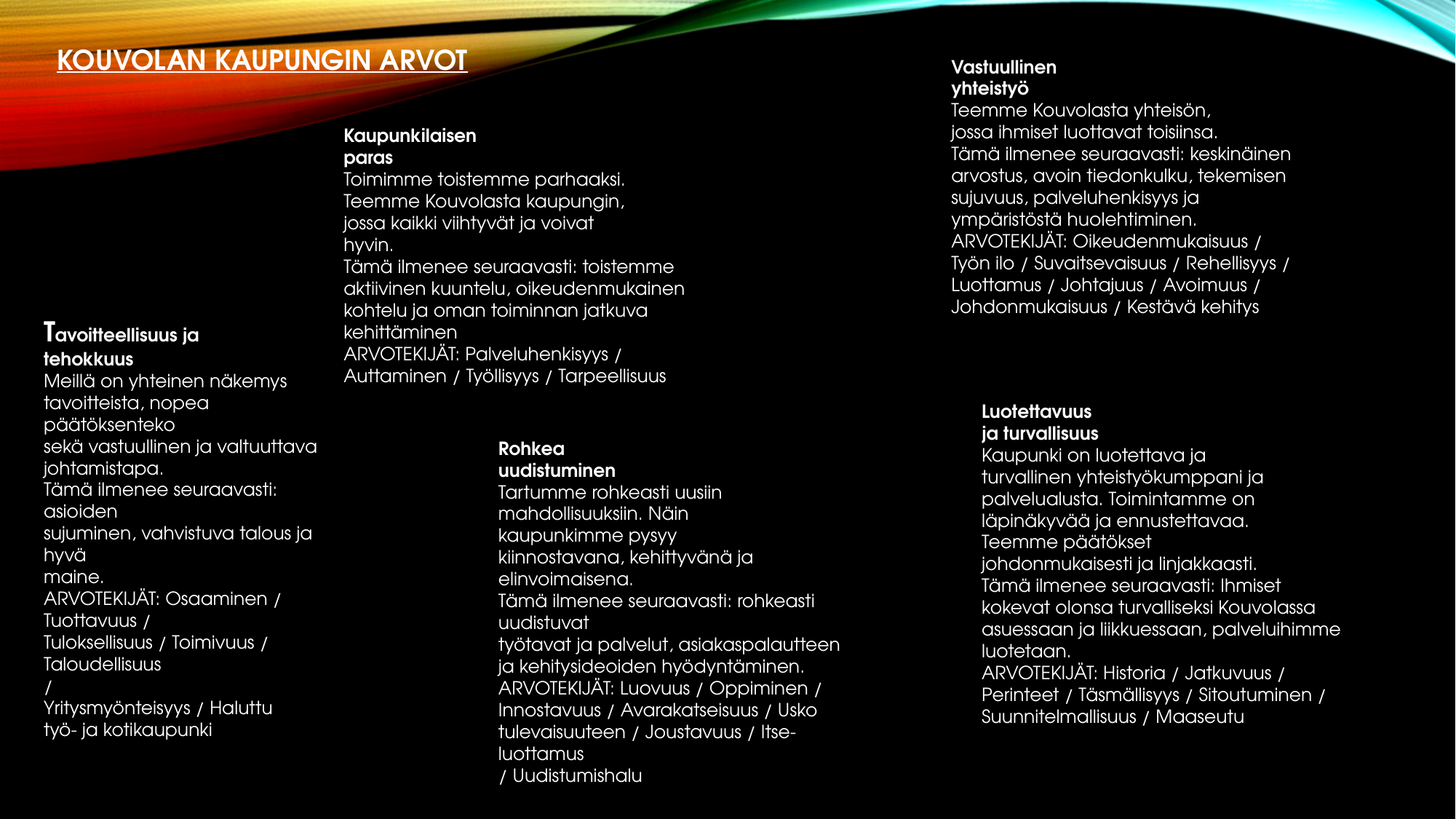

KOUVOLAN KAUPUNGIN ARVOT
Vastuullinen
yhteistyö
Teemme Kouvolasta yhteisön,
jossa ihmiset luottavat toisiinsa.
Tämä ilmenee seuraavasti: keskinäinen
arvostus, avoin tiedonkulku, tekemisen
sujuvuus, palveluhenkisyys ja
ympäristöstä huolehtiminen.
ARVOTEKIJÄT: Oikeudenmukaisuus /
Työn ilo / Suvaitsevaisuus / Rehellisyys /
Luottamus / Johtajuus / Avoimuus /
Johdonmukaisuus / Kestävä kehitys
Kaupunkilaisen
paras
Toimimme toistemme parhaaksi.
Teemme Kouvolasta kaupungin,
jossa kaikki viihtyvät ja voivat
hyvin.
Tämä ilmenee seuraavasti: toistemme
aktiivinen kuuntelu, oikeudenmukainen
kohtelu ja oman toiminnan jatkuva
kehittäminen
ARVOTEKIJÄT: Palveluhenkisyys /
Auttaminen / Työllisyys / Tarpeellisuus
Tavoitteellisuus ja
tehokkuus
Meillä on yhteinen näkemys
tavoitteista, nopea päätöksenteko
sekä vastuullinen ja valtuuttava
johtamistapa.
Tämä ilmenee seuraavasti: asioiden
sujuminen, vahvistuva talous ja hyvä
maine.
ARVOTEKIJÄT: Osaaminen / Tuottavuus /
Tuloksellisuus / Toimivuus / Taloudellisuus
/
Yritysmyönteisyys / Haluttu
työ- ja kotikaupunki
Luotettavuus
ja turvallisuus
Kaupunki on luotettava ja
turvallinen yhteistyökumppani ja
palvelualusta. Toimintamme on
läpinäkyvää ja ennustettavaa.
Teemme päätökset
johdonmukaisesti ja linjakkaasti.
Tämä ilmenee seuraavasti: Ihmiset
kokevat olonsa turvalliseksi Kouvolassa
asuessaan ja liikkuessaan, palveluihimme
luotetaan.
ARVOTEKIJÄT: Historia / Jatkuvuus /
Perinteet / Täsmällisyys / Sitoutuminen /
Suunnitelmallisuus / Maaseutu
Rohkea
uudistuminen
Tartumme rohkeasti uusiin
mahdollisuuksiin. Näin
kaupunkimme pysyy
kiinnostavana, kehittyvänä ja
elinvoimaisena.
Tämä ilmenee seuraavasti: rohkeasti uudistuvat
työtavat ja palvelut, asiakaspalautteen
ja kehitysideoiden hyödyntäminen.
ARVOTEKIJÄT: Luovuus / Oppiminen /
Innostavuus / Avarakatseisuus / Usko
tulevaisuuteen / Joustavuus / Itse-
luottamus
/ Uudistumishalu